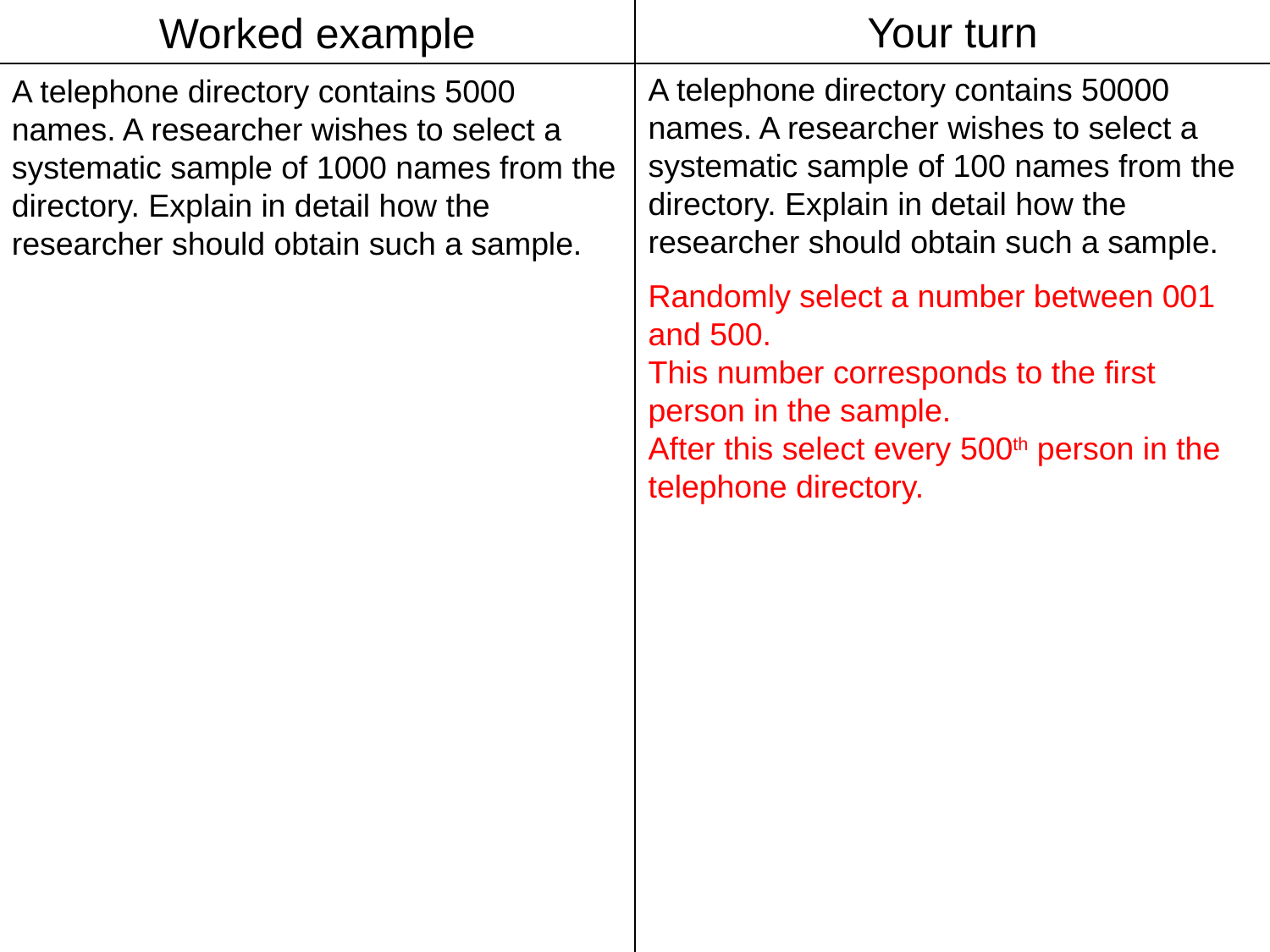

Worked example
Your turn
A telephone directory contains 50000 names. A researcher wishes to select a systematic sample of 100 names from the directory. Explain in detail how the researcher should obtain such a sample.
A telephone directory contains 5000 names. A researcher wishes to select a systematic sample of 1000 names from the directory. Explain in detail how the researcher should obtain such a sample.
Randomly select a number between 001 and 500.
This number corresponds to the first person in the sample.
After this select every 500th person in the telephone directory.